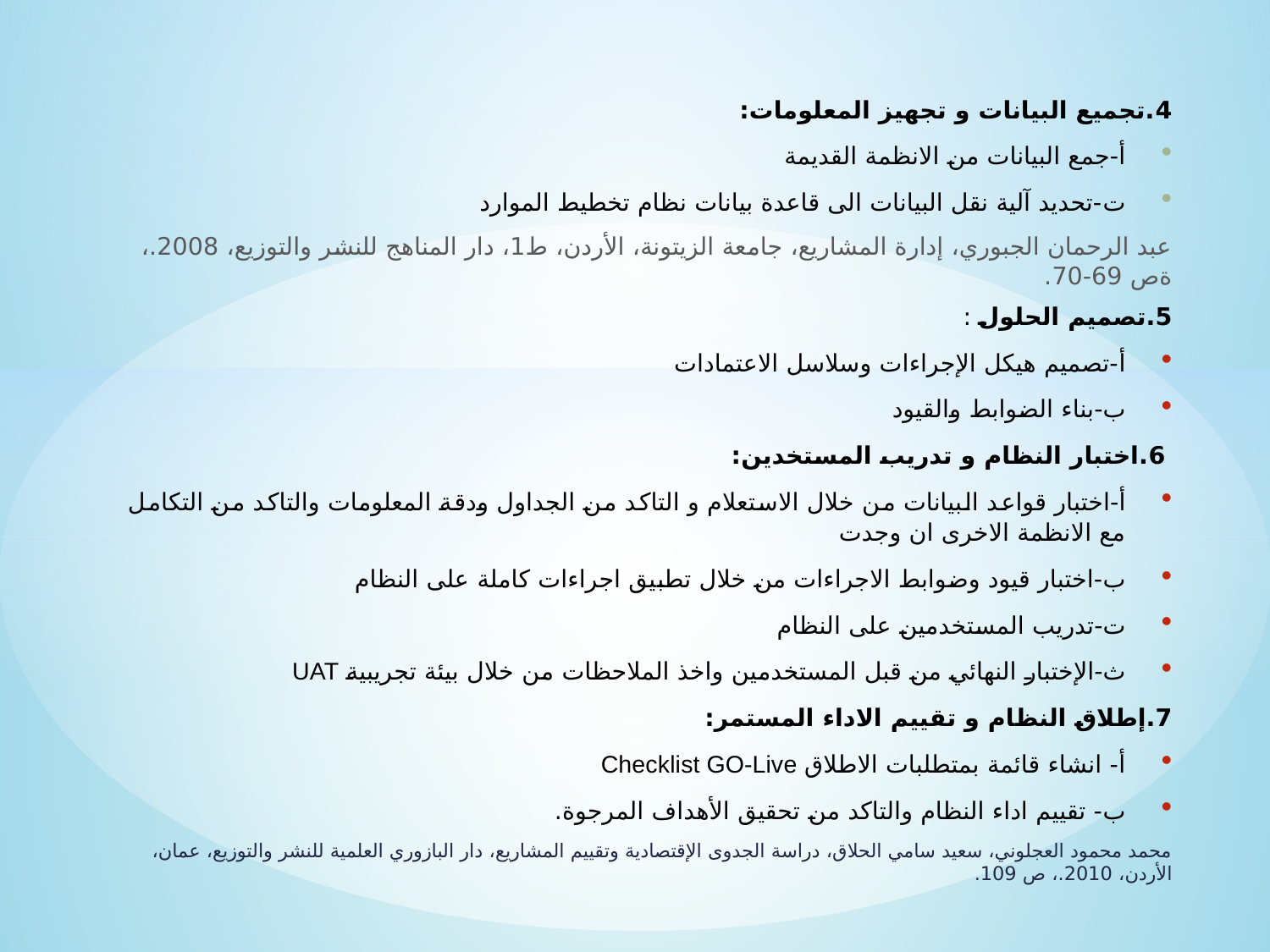

4.تجميع البيانات و تجهيز المعلومات:
أ‌-جمع البيانات من الانظمة القديمة
ت‌-تحديد آلية نقل البيانات الى قاعدة بيانات نظام تخطيط الموارد
عبد الرحمان الجبوري، إدارة المشاريع، جامعة الزيتونة، الأردن، ط1، دار المناهج للنشر والتوزيع، 2008.، ةص 69-70.
5.تصميم الحلول :
أ‌-تصميم هيكل الإجراءات وسلاسل الاعتمادات
ب‌-بناء الضوابط والقيود
 6.اختبار النظام و تدريب المستخدين:
أ‌-اختبار قواعد البيانات من خلال الاستعلام و التاكد من الجداول ودقة المعلومات والتاكد من التكامل مع الانظمة الاخرى ان وجدت
ب‌-اختبار قيود وضوابط الاجراءات من خلال تطبيق اجراءات كاملة على النظام
ت‌-تدريب المستخدمين على النظام
ث‌-الإختبار النهائي من قبل المستخدمين واخذ الملاحظات من خلال بيئة تجريبية UAT
7.إطلاق النظام و تقييم الاداء المستمر:
أ‌- انشاء قائمة بمتطلبات الاطلاق Checklist GO-Live
ب‌- تقييم اداء النظام والتاكد من تحقيق الأهداف المرجوة.
محمد محمود العجلوني، سعيد سامي الحلاق، دراسة الجدوى الإقتصادية وتقييم المشاريع، دار البازوري العلمية للنشر والتوزيع، عمان، الأردن، 2010.، ص 109.